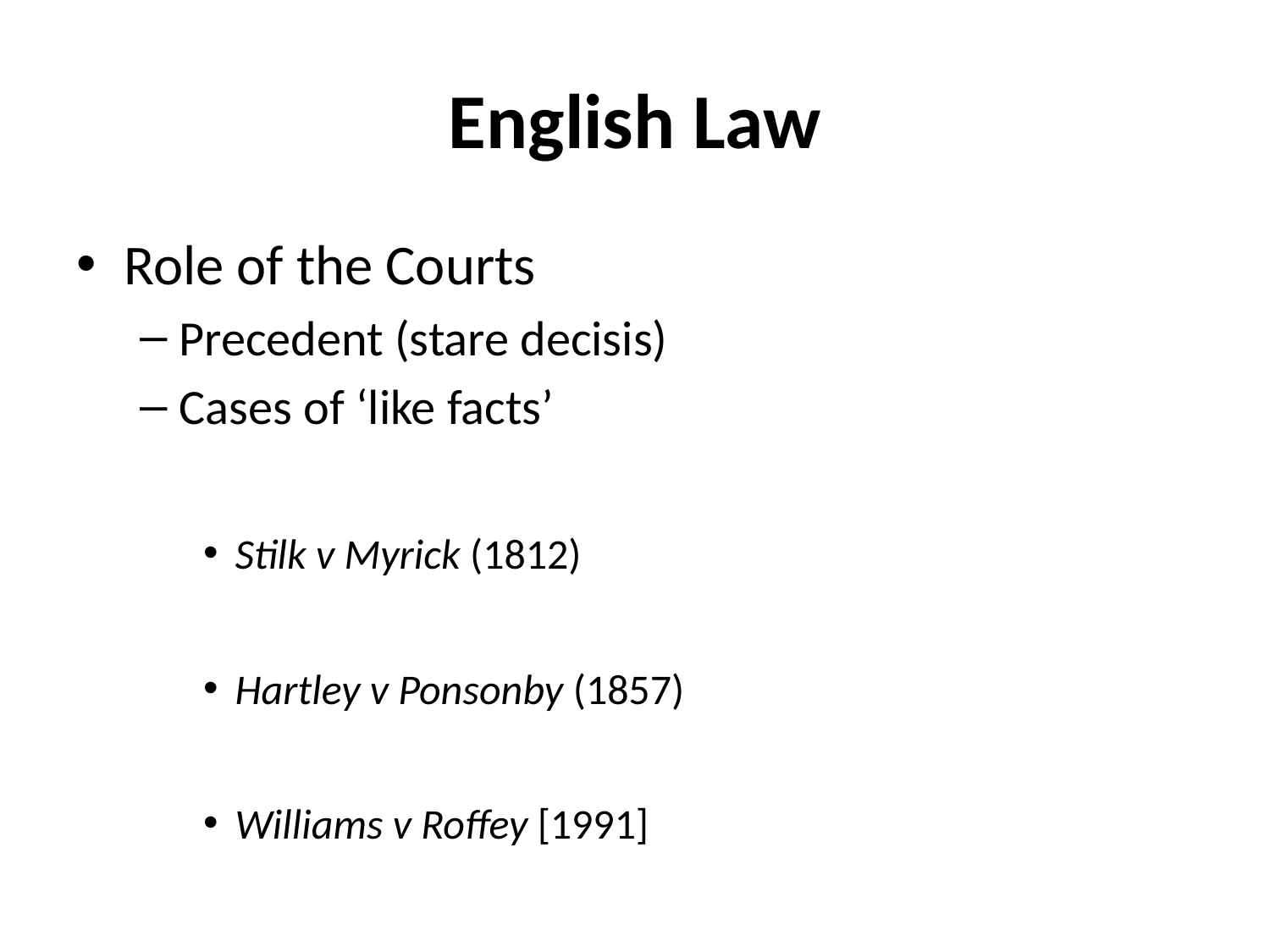

# English Law
Role of the Courts
Precedent (stare decisis)
Cases of ‘like facts’

Stilk v Myrick (1812)

Hartley v Ponsonby (1857)

Williams v Roffey [1991]